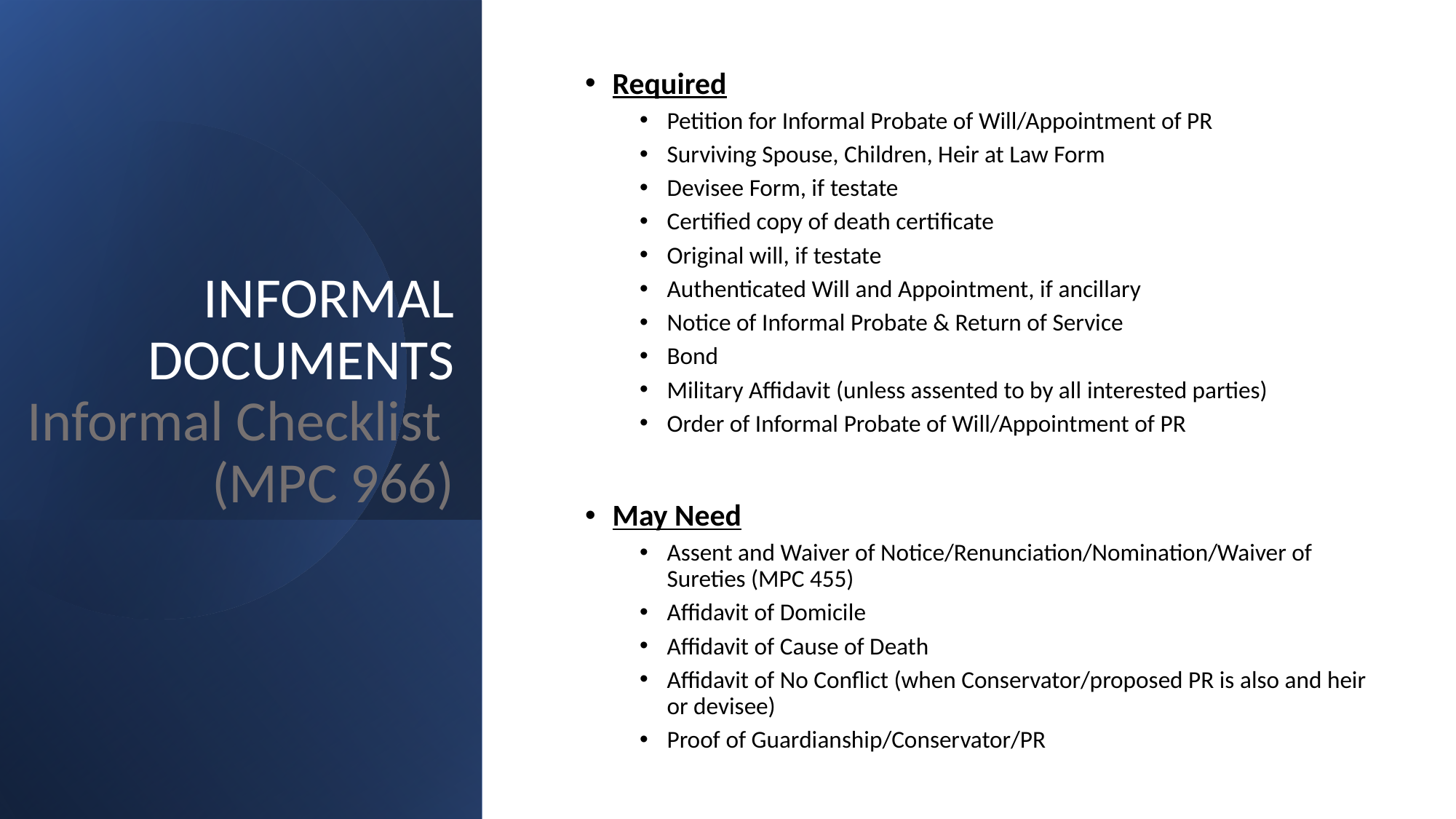

Required
Petition for Informal Probate of Will/Appointment of PR
Surviving Spouse, Children, Heir at Law Form
Devisee Form, if testate
Certified copy of death certificate
Original will, if testate
Authenticated Will and Appointment, if ancillary
Notice of Informal Probate & Return of Service
Bond
Military Affidavit (unless assented to by all interested parties)
Order of Informal Probate of Will/Appointment of PR

May Need
Assent and Waiver of Notice/Renunciation/Nomination/Waiver of Sureties (MPC 455)
Affidavit of Domicile
Affidavit of Cause of Death
Affidavit of No Conflict (when Conservator/proposed PR is also and heir or devisee)
Proof of Guardianship/Conservator/PR

# INFORMAL DOCUMENTS Informal Checklist (MPC 966)